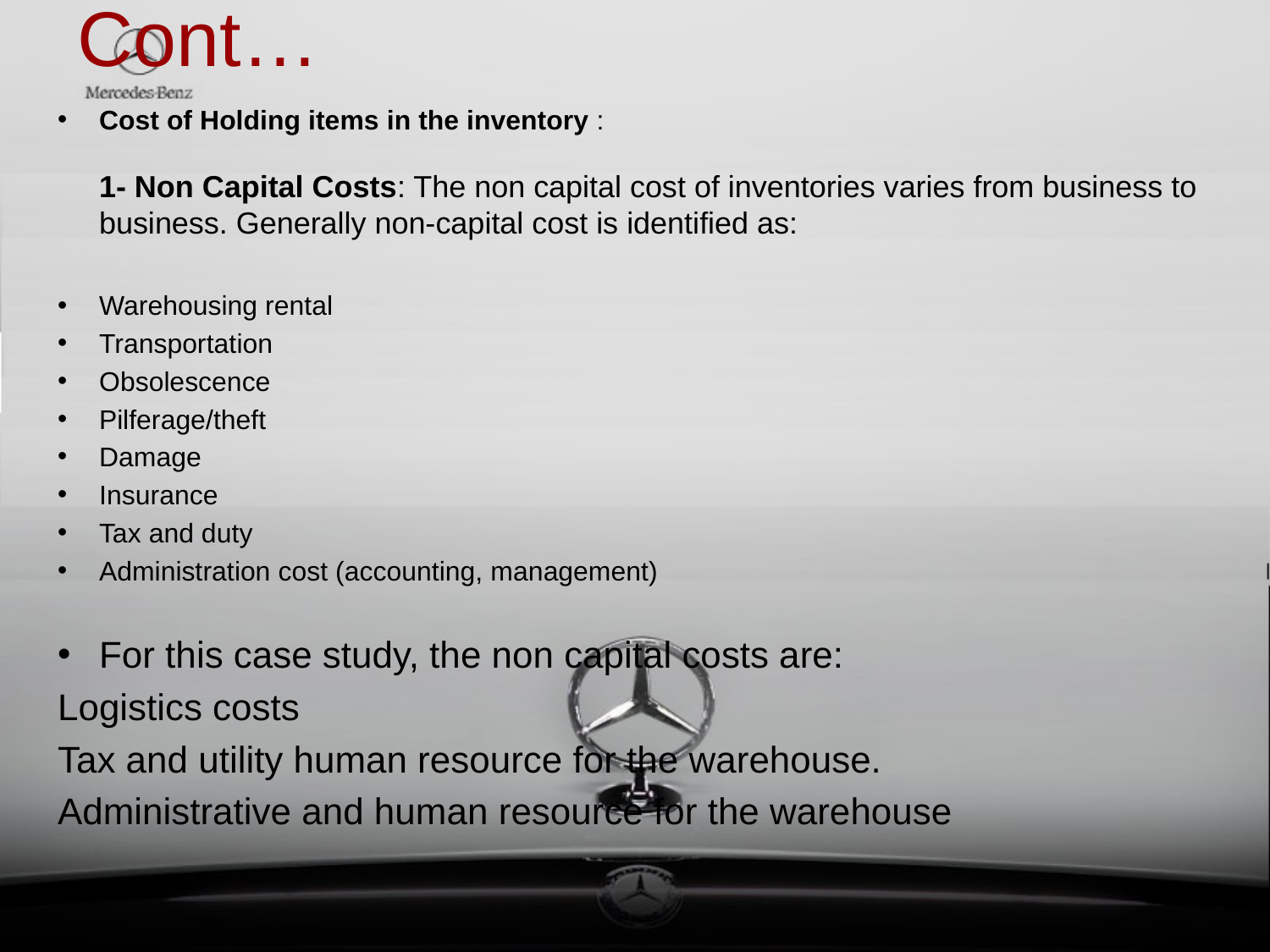

# Cont…
Cost of Holding items in the inventory :
1- Non Capital Costs: The non capital cost of inventories varies from business to business. Generally non-capital cost is identified as:

Warehousing rental
Transportation
Obsolescence
Pilferage/theft
Damage
Insurance
Tax and duty
Administration cost (accounting, management)

For this case study, the non capital costs are:
Logistics costs
Tax and utility human resource for the warehouse.
Administrative and human resource for the warehouse